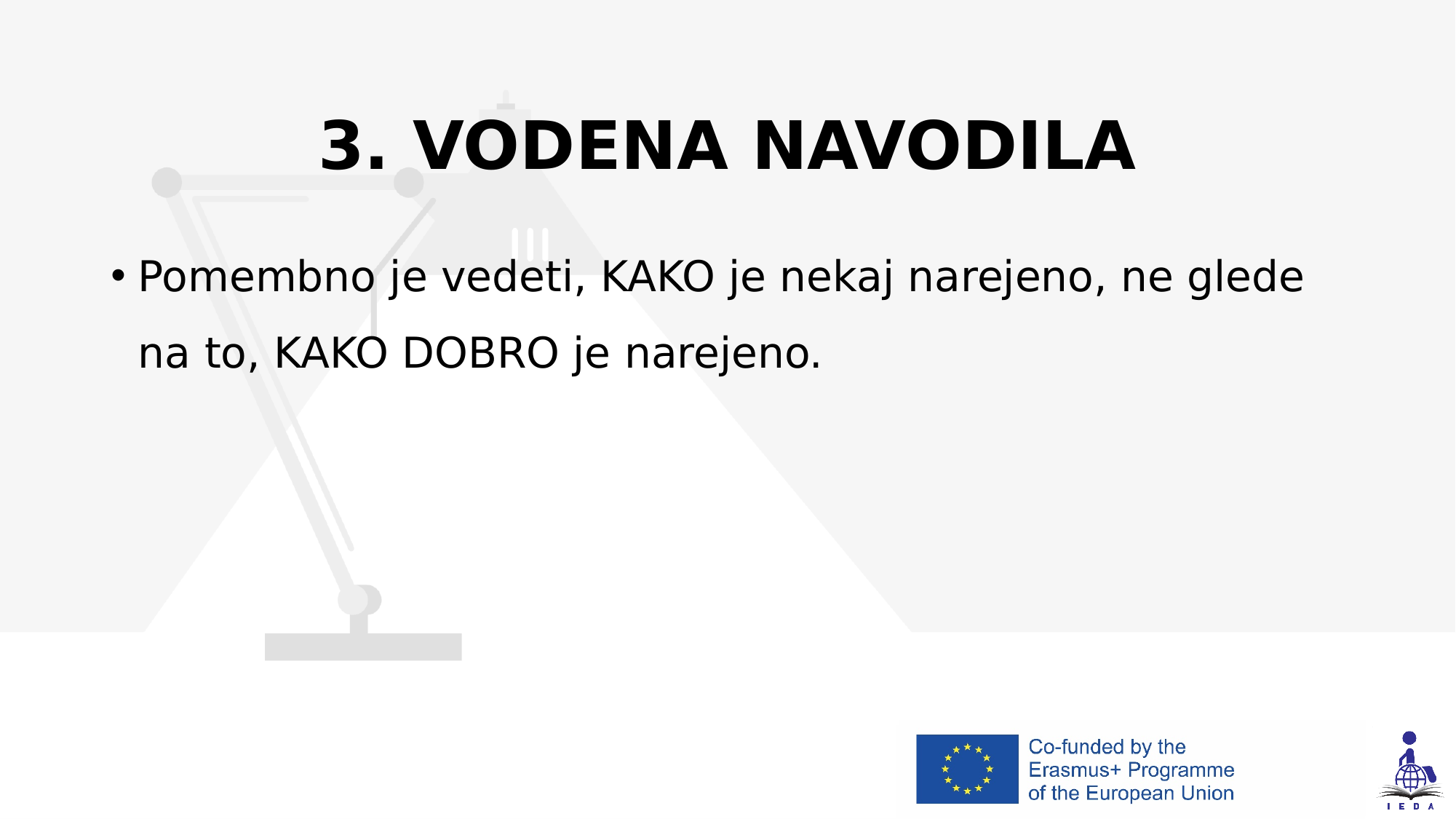

# 3. VODENA NAVODILA
Pomembno je vedeti, KAKO je nekaj narejeno, ne glede na to, KAKO DOBRO je narejeno.